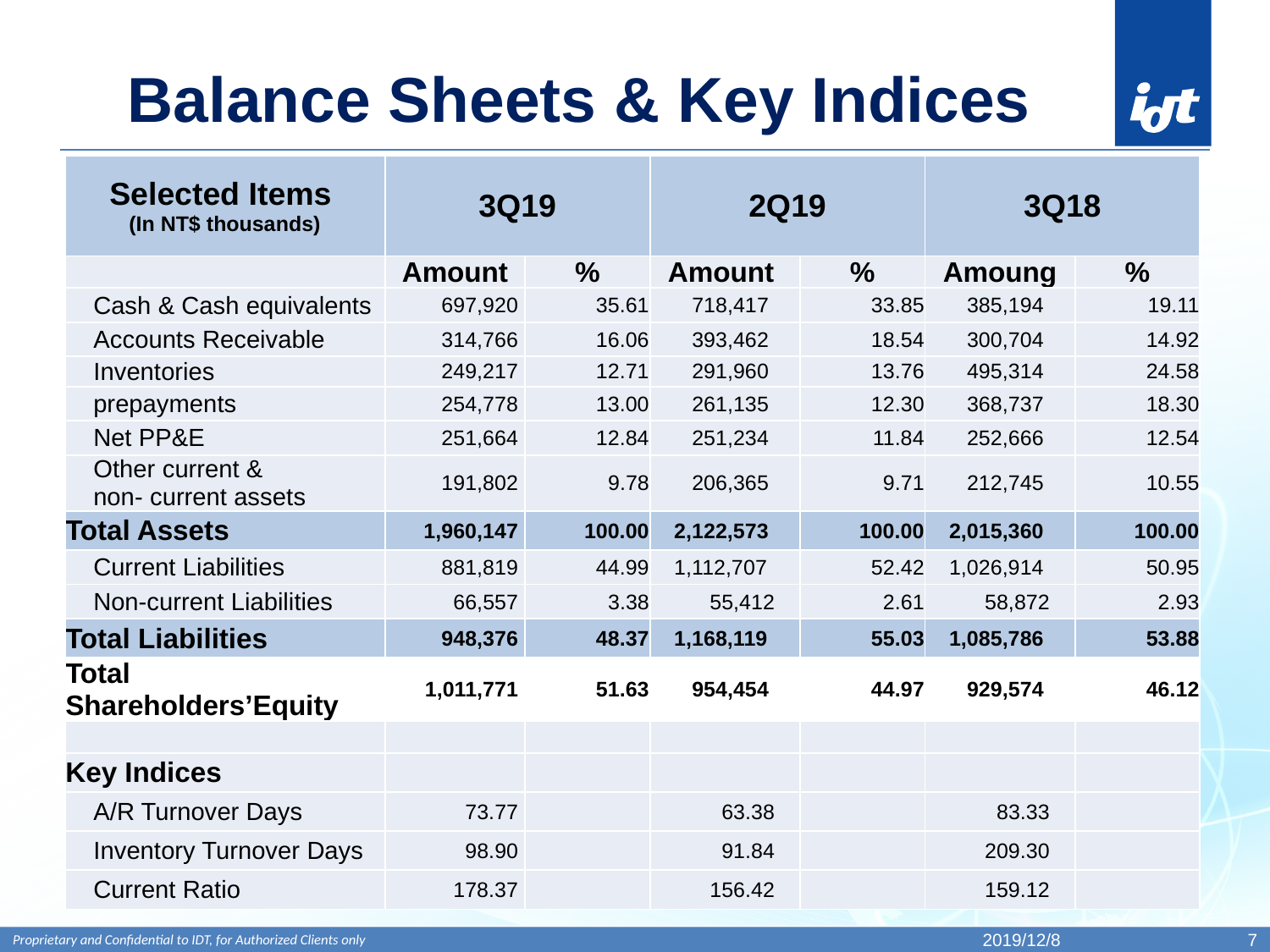

# Balance Sheets & Key Indices
| Selected Items (In NT$ thousands) | 3Q19 |  | 2Q19 |  | 3Q18 |  |
| --- | --- | --- | --- | --- | --- | --- |
|  | Amount | % | Amount | % | Amoung | % |
| Cash & Cash equivalents | 697,920 | 35.61 | 718,417 | 33.85 | 385,194 | 19.11 |
| Accounts Receivable | 314,766 | 16.06 | 393,462 | 18.54 | 300,704 | 14.92 |
| Inventories | 249,217 | 12.71 | 291,960 | 13.76 | 495,314 | 24.58 |
| prepayments | 254,778 | 13.00 | 261,135 | 12.30 | 368,737 | 18.30 |
| Net PP&E | 251,664 | 12.84 | 251,234 | 11.84 | 252,666 | 12.54 |
| Other current & non- current assets | 191,802 | 9.78 | 206,365 | 9.71 | 212,745 | 10.55 |
| Total Assets | 1,960,147 | 100.00 | 2,122,573 | 100.00 | 2,015,360 | 100.00 |
| Current Liabilities | 881,819 | 44.99 | 1,112,707 | 52.42 | 1,026,914 | 50.95 |
| Non-current Liabilities | 66,557 | 3.38 | 55,412 | 2.61 | 58,872 | 2.93 |
| Total Liabilities | 948,376 | 48.37 | 1,168,119 | 55.03 | 1,085,786 | 53.88 |
| Total Shareholders’Equity | 1,011,771 | 51.63 | 954,454 | 44.97 | 929,574 | 46.12 |
|  |  |  |  |  |  |  |
| Key Indices |  |  |  |  |  |  |
| A/R Turnover Days | 73.77 |  | 63.38 |  | 83.33 |  |
| Inventory Turnover Days | 98.90 |  | 91.84 |  | 209.30 |  |
| Current Ratio | 178.37 |  | 156.42 |  | 159.12 |  |
2019/12/8
7